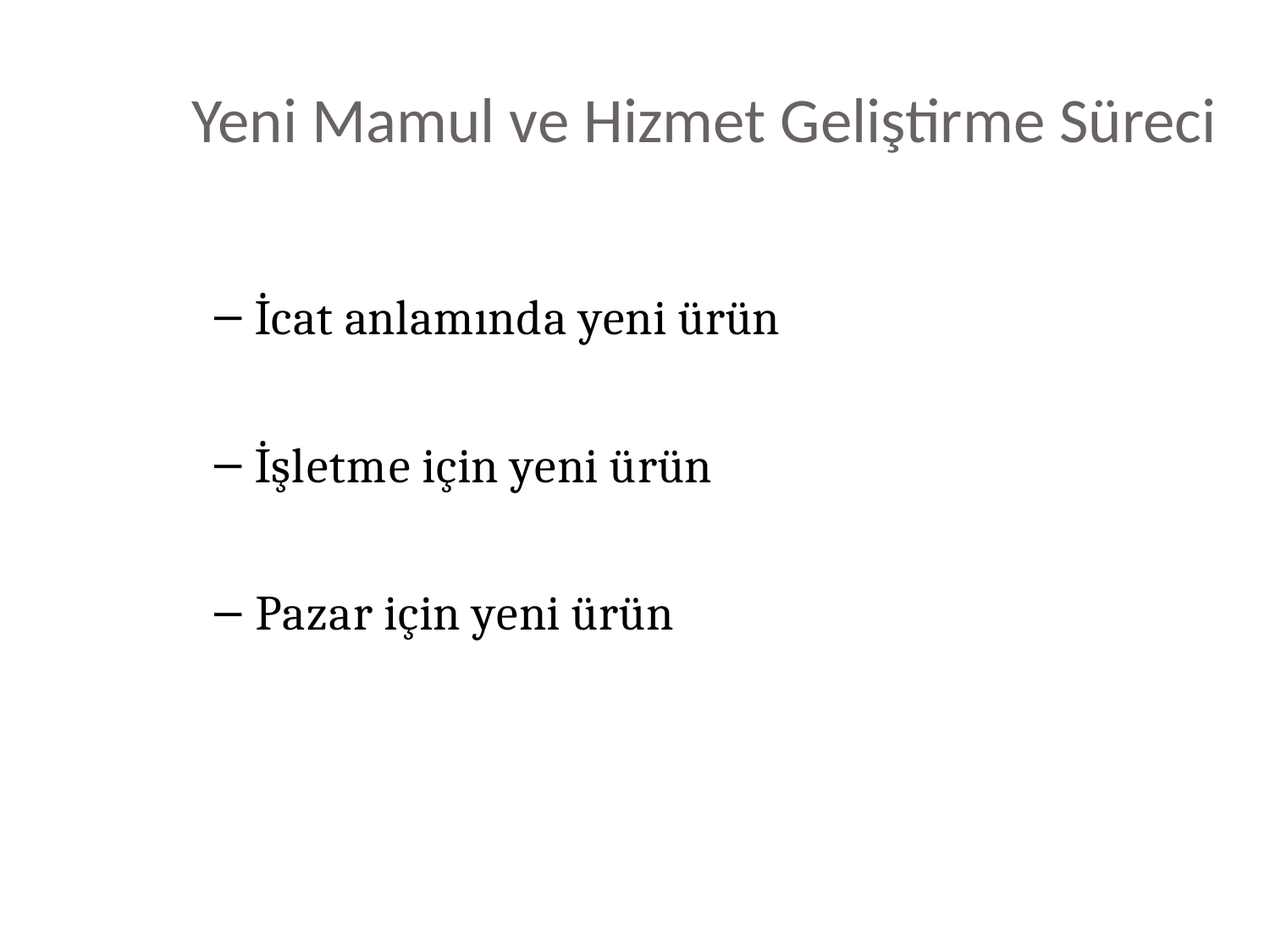

# Yeni Mamul ve Hizmet Geliştirme Süreci

İcat anlamında yeni ürün

İşletme için yeni ürün

Pazar için yeni ürün